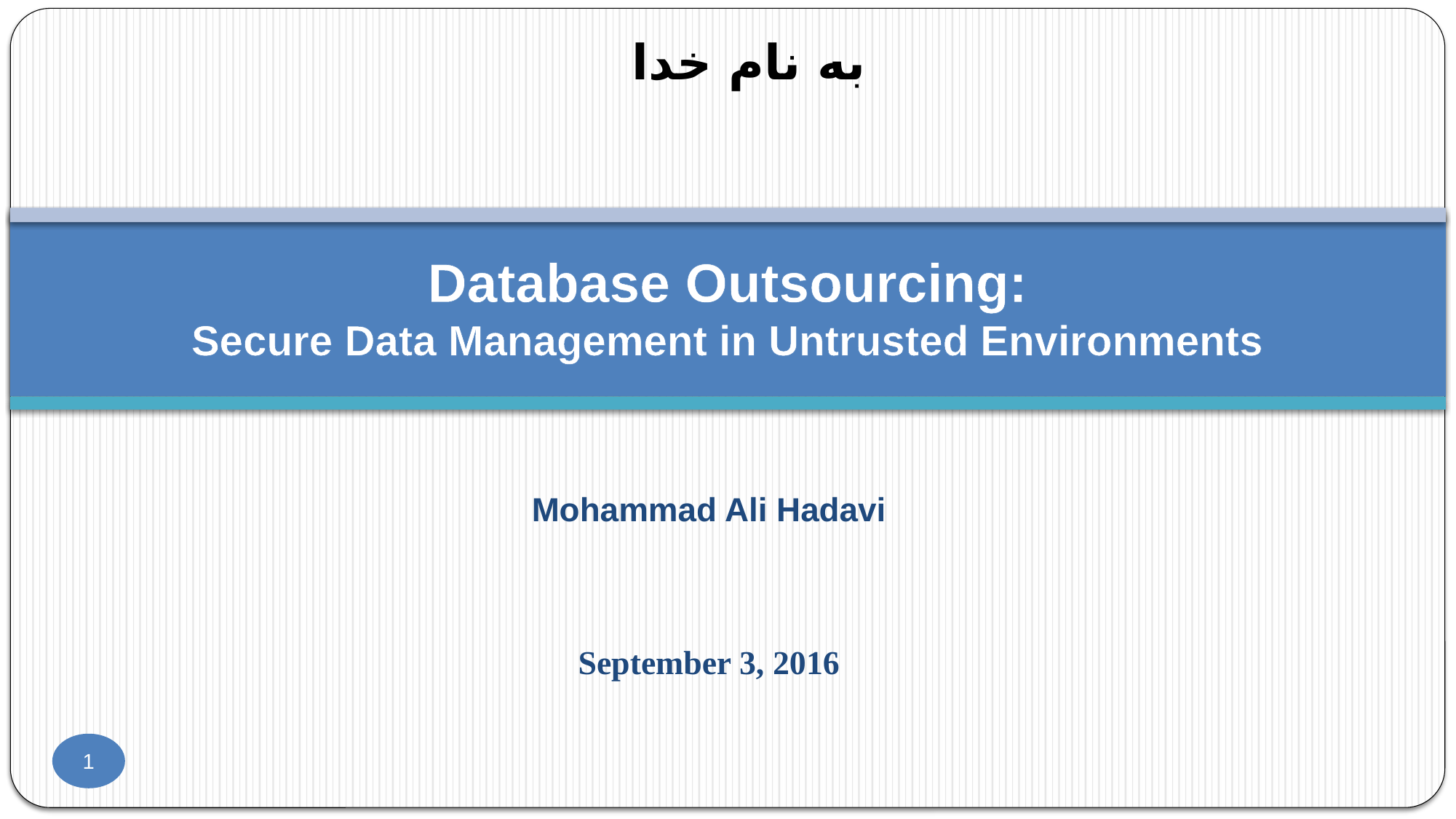

به نام خدا

# Database Outsourcing: Secure Data Management in Untrusted Environments

Mohammad Ali Hadavi

September 3, 2016

1